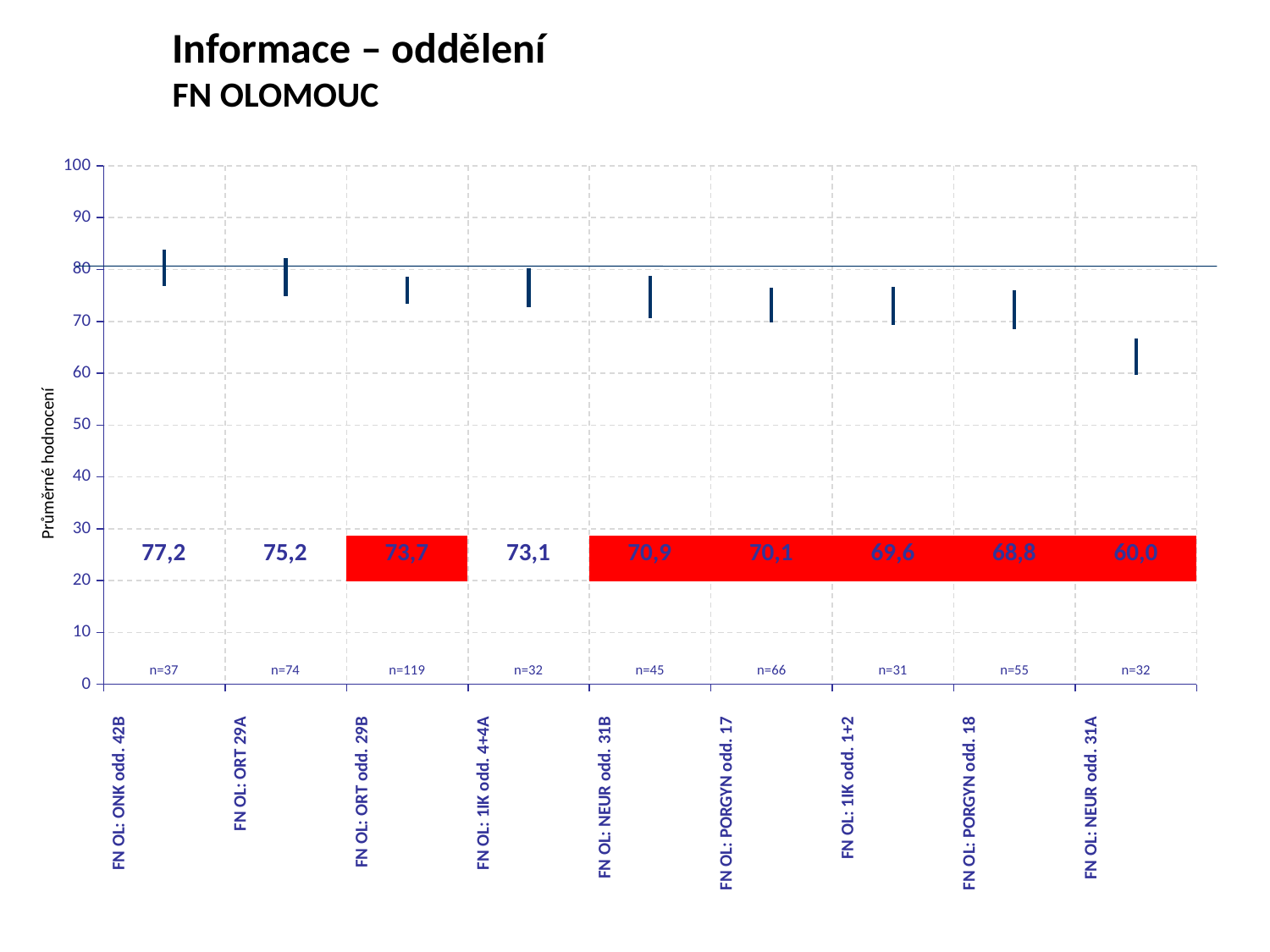

Informace – oddělení
FN OLOMOUC

[unsupported chart]

Průměrné hodnocení
| 77,2 | 75,2 | 73,7 | 73,1 | 70,9 | 70,1 | 69,6 | 68,8 | 60,0 |
| --- | --- | --- | --- | --- | --- | --- | --- | --- |
| n=37 | n=74 | n=119 | n=32 | n=45 | n=66 | n=31 | n=55 | n=32 |
| --- | --- | --- | --- | --- | --- | --- | --- | --- |
| FN OL: ONK odd. 42B | FN OL: ORT 29A | FN OL: ORT odd. 29B | FN OL: 1IK odd. 4+4A | FN OL: NEUR odd. 31B | FN OL: PORGYN odd. 17 | FN OL: 1IK odd. 1+2 | FN OL: PORGYN odd. 18 | FN OL: NEUR odd. 31A |
| --- | --- | --- | --- | --- | --- | --- | --- | --- |